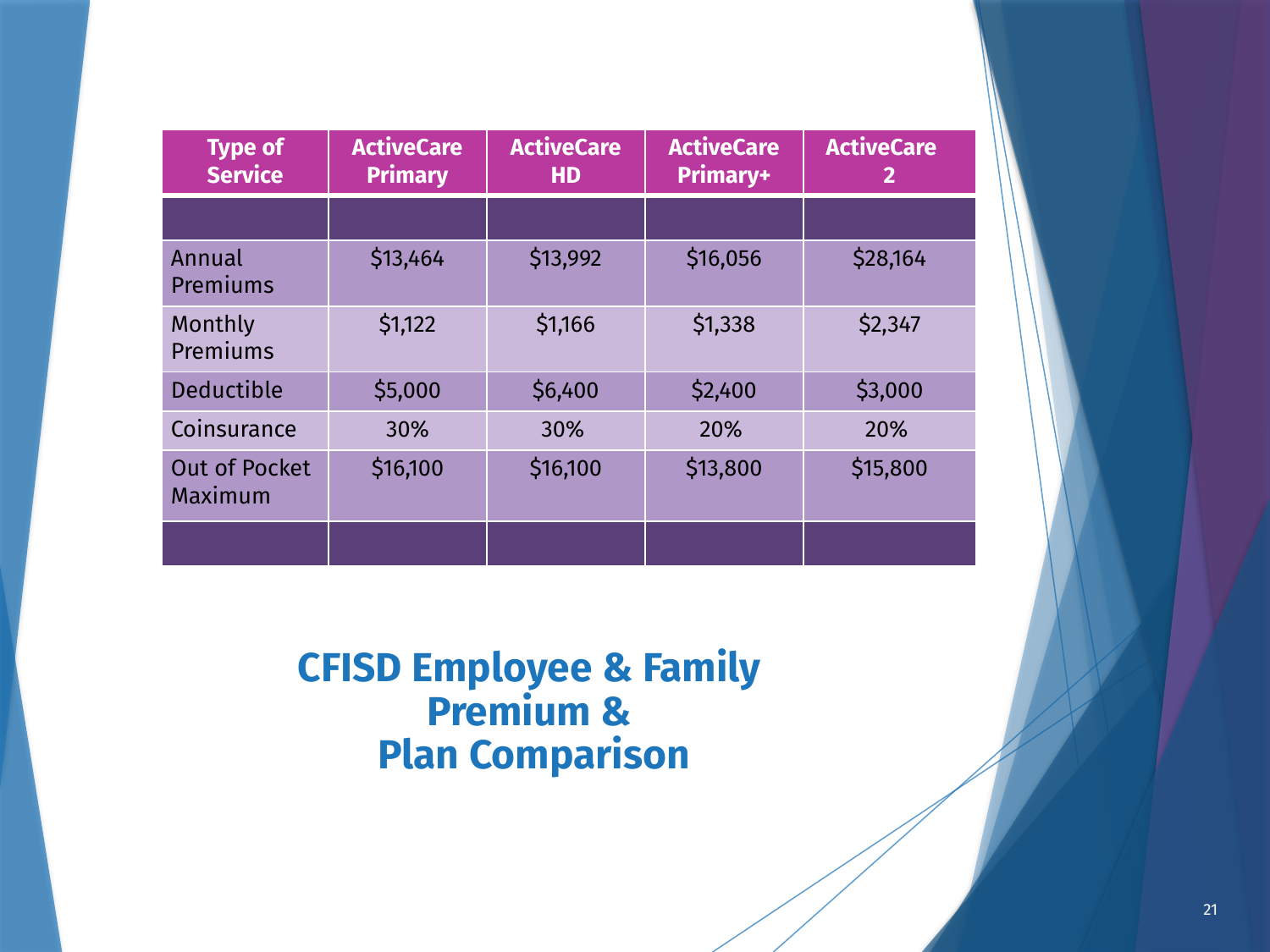

| Type of Service | ActiveCare Primary | ActiveCare HD | ActiveCare Primary+ | ActiveCare 2 |
| --- | --- | --- | --- | --- |
|  |  |  |  |  |
| Annual Premiums | $13,464 | $13,992 | $16,056 | $28,164 |
| Monthly Premiums | $1,122 | $1,166 | $1,338 | $2,347 |
| Deductible | $5,000 | $6,400 | $2,400 | $3,000 |
| Coinsurance | 30% | 30% | 20% | 20% |
| Out of Pocket Maximum | $16,100 | $16,100 | $13,800 | $15,800 |
|  |  |  |  |  |
# CFISD Employee & Family Premium & Plan Comparison
21